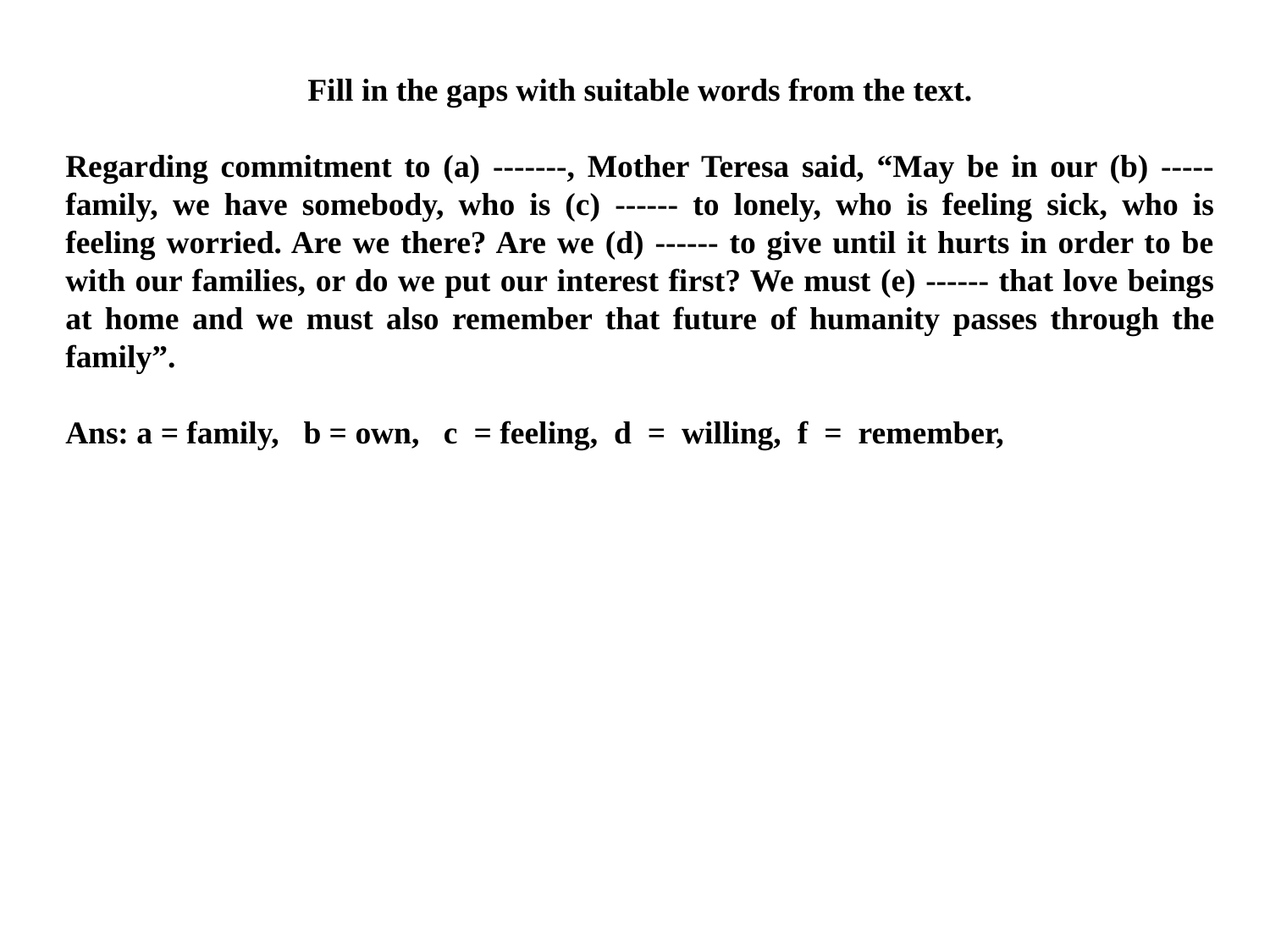

Fill in the gaps with suitable words from the text.

Regarding commitment to (a) -------, Mother Teresa said, “May be in our (b) ----- family, we have somebody, who is (c) ------ to lonely, who is feeling sick, who is feeling worried. Are we there? Are we (d) ------ to give until it hurts in order to be with our families, or do we put our interest first? We must (e) ------ that love beings at home and we must also remember that future of humanity passes through the family”.

Ans: a = family,   b = own,   c  = feeling,  d  =  willing,  f  =  remember,